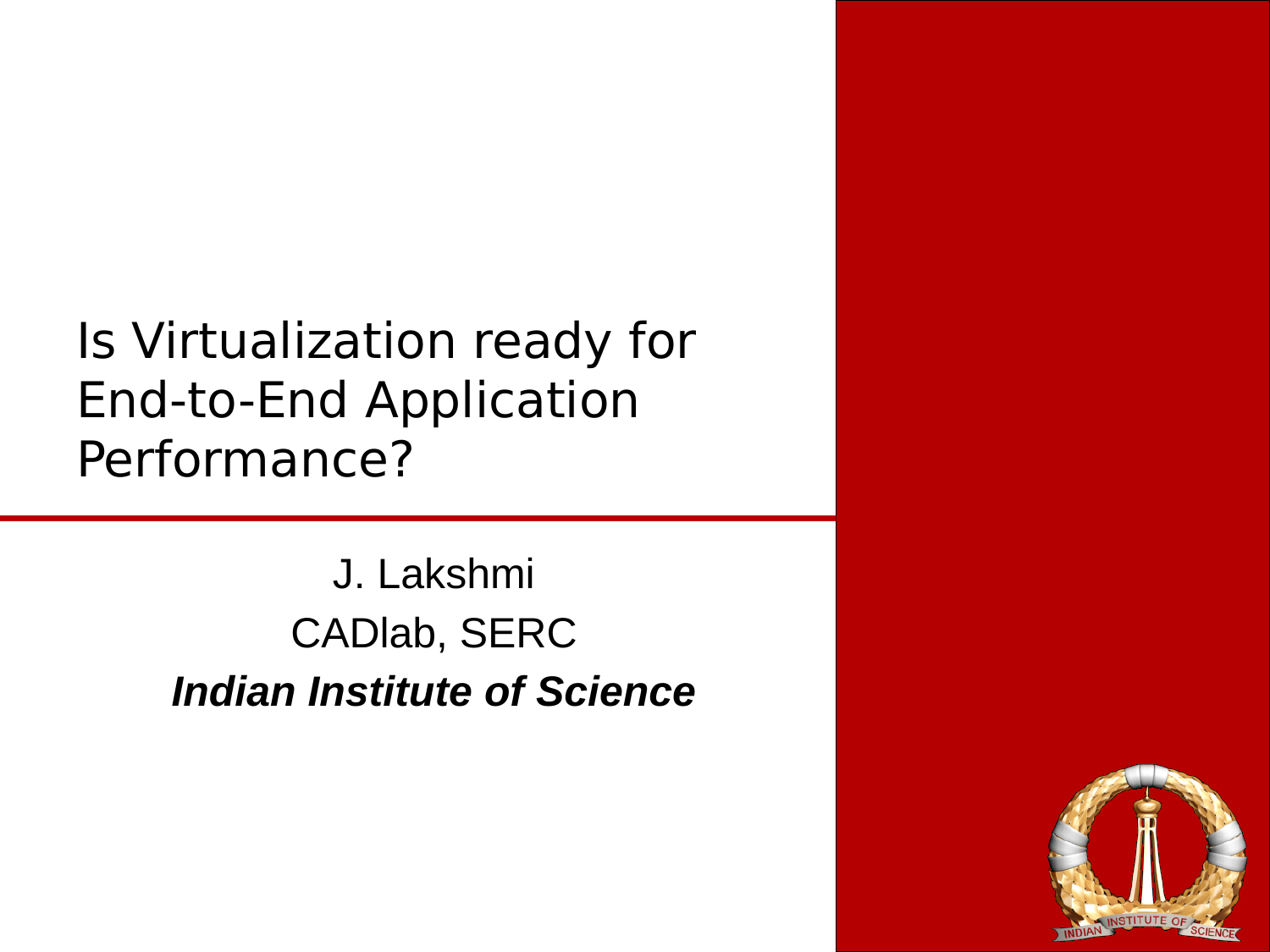

# Is Virtualization ready for End-to-End Application Performance?
J. Lakshmi
CADlab, SERC
Indian Institute of Science